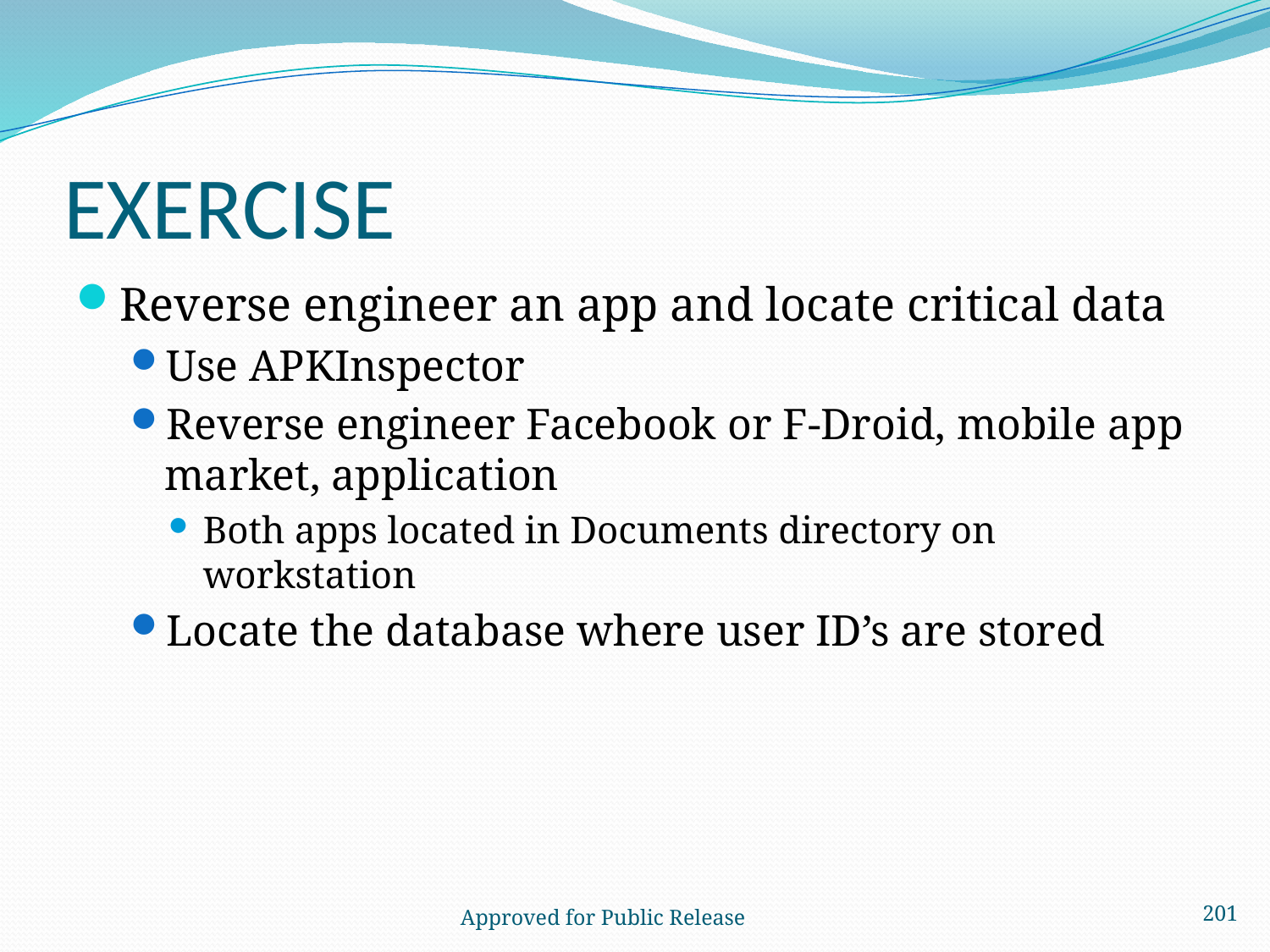

# EXERCISE
Reverse engineer an app and locate critical data
Use APKInspector
Reverse engineer Facebook or F-Droid, mobile app market, application
Both apps located in Documents directory on workstation
Locate the database where user ID’s are stored

201

 Approved for Public Release